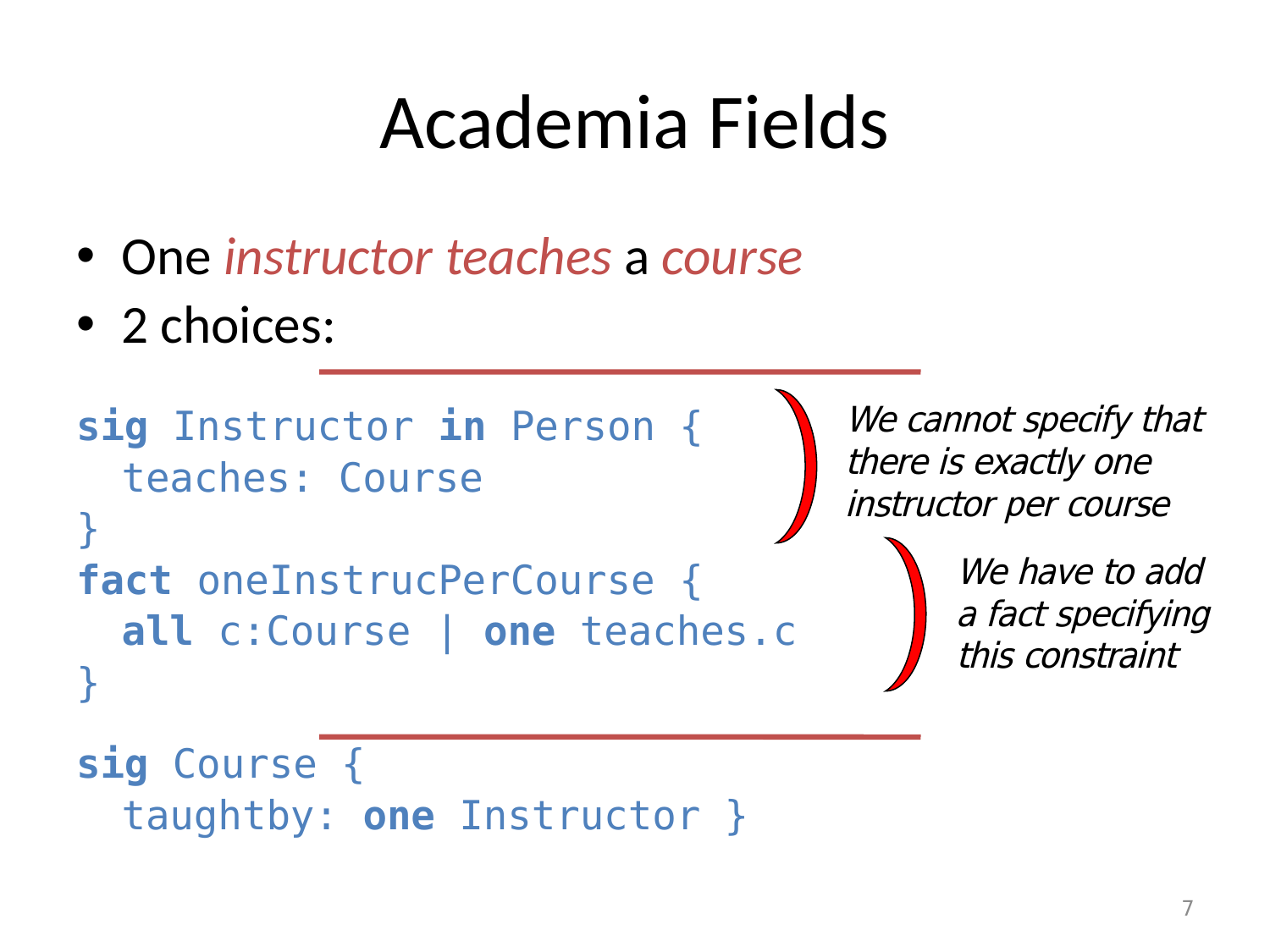

# Academia Fields
One instructor teaches a course
2 choices:

sig Instructor in Person {
	teaches: Course
}
fact oneInstrucPerCourse {
	all c:Course | one teaches.c
}

sig Course {
	taughtby: one Instructor }

We cannot specify that there is exactly one instructor per course

We have to add a fact specifying this constraint

7